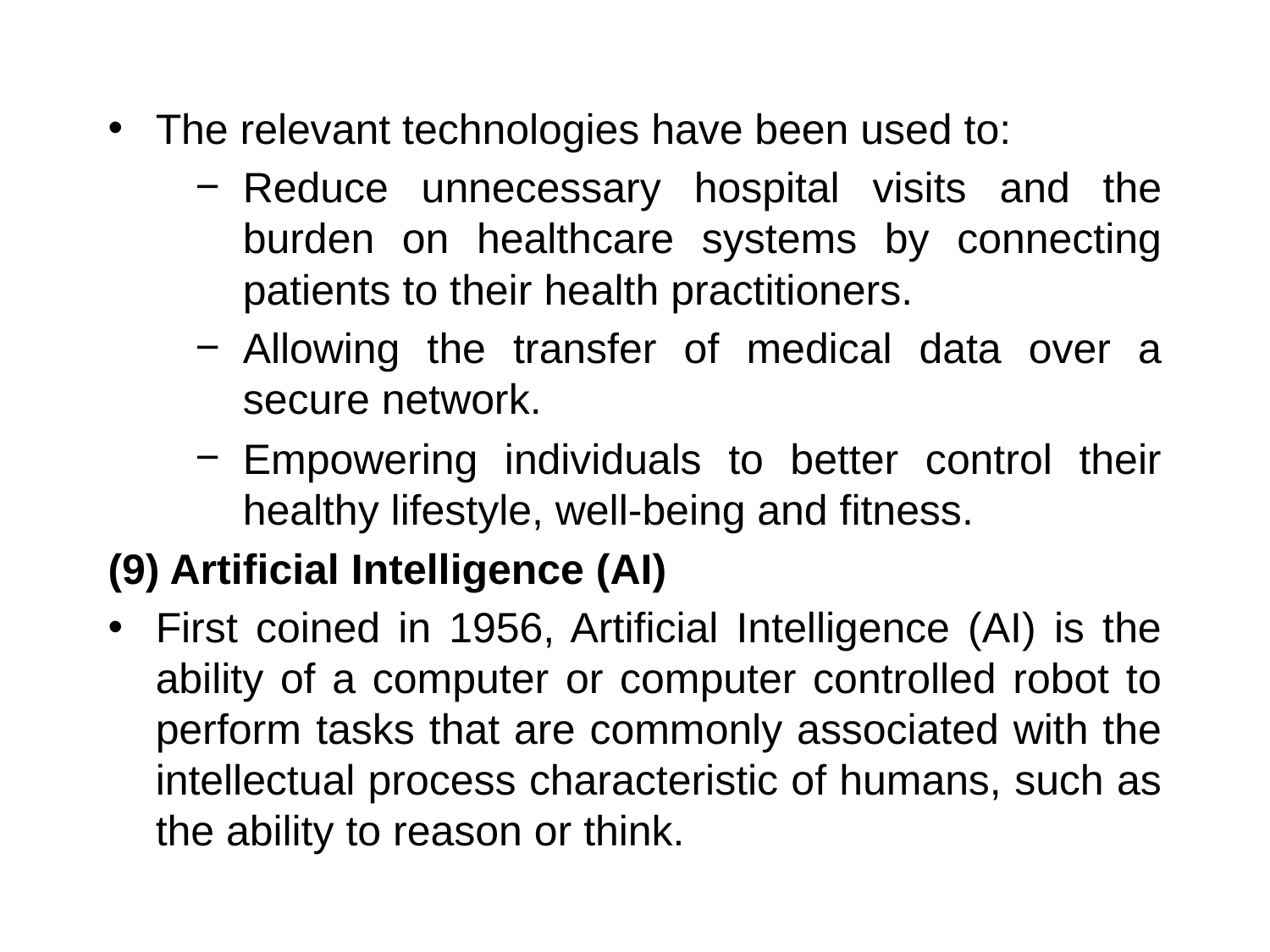

The relevant technologies have been used to:
Reduce unnecessary hospital visits and the burden on healthcare systems by connecting patients to their health practitioners.
Allowing the transfer of medical data over a secure network.
Empowering individuals to better control their healthy lifestyle, well-being and fitness.
(9) Artificial Intelligence (AI)
First coined in 1956, Artificial Intelligence (AI) is the ability of a computer or computer controlled robot to perform tasks that are commonly associated with the intellectual process characteristic of humans, such as the ability to reason or think.